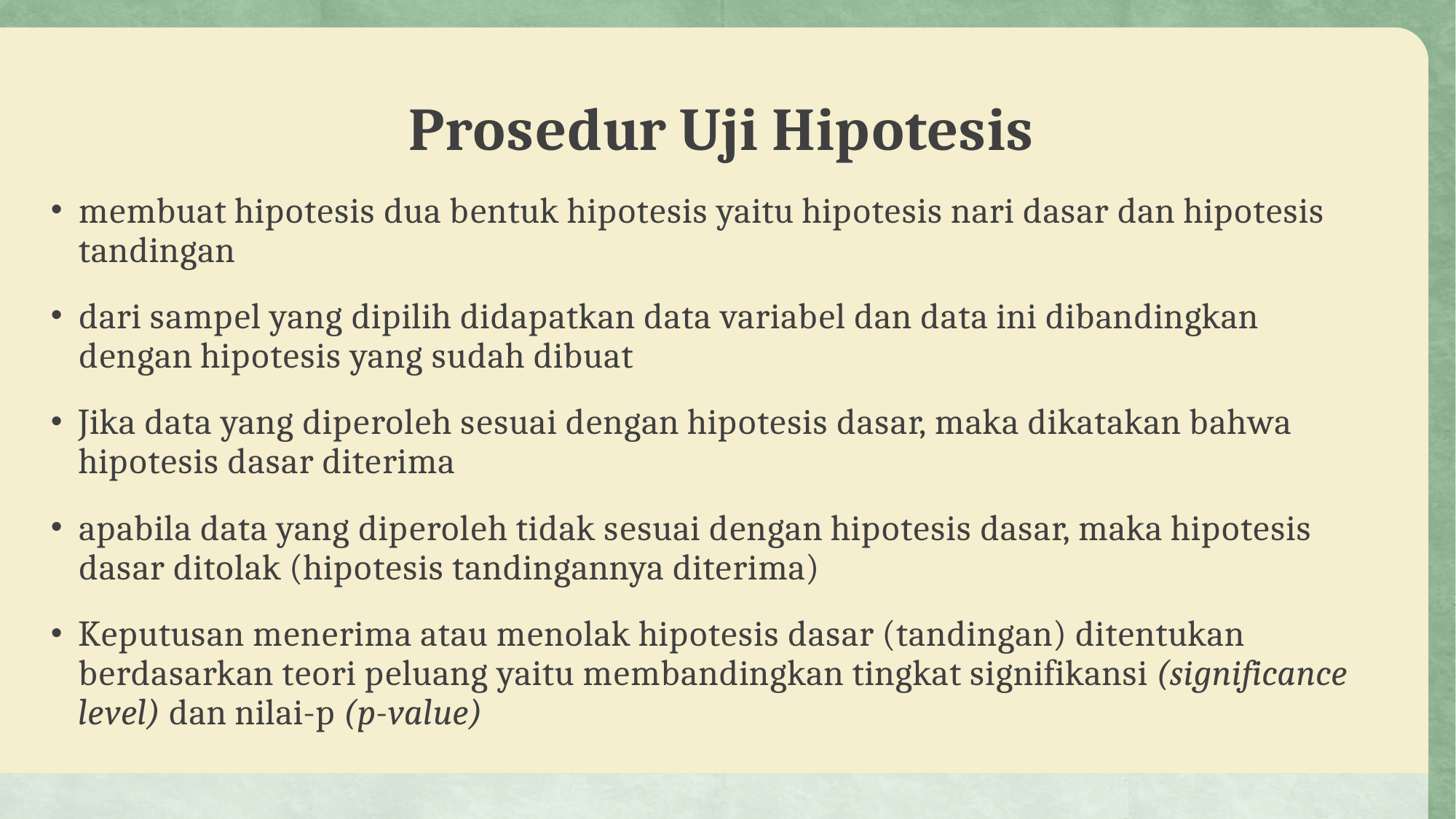

# Prosedur Uji Hipotesis
membuat hipotesis dua bentuk hipotesis yaitu hipotesis nari dasar dan hipotesis tandingan
dari sampel yang dipilih didapatkan data variabel dan data ini dibandingkan dengan hipotesis yang sudah dibuat
Jika data yang diperoleh sesuai dengan hipotesis dasar, maka dikatakan bahwa hipotesis dasar diterima
apabila data yang diperoleh tidak sesuai dengan hipotesis dasar, maka hipotesis dasar ditolak (hipotesis tandingannya diterima)
Keputusan menerima atau menolak hipotesis dasar (tandingan) ditentukan berdasarkan teori peluang yaitu membandingkan tingkat signifikansi (significance level) dan nilai-p (p-value)